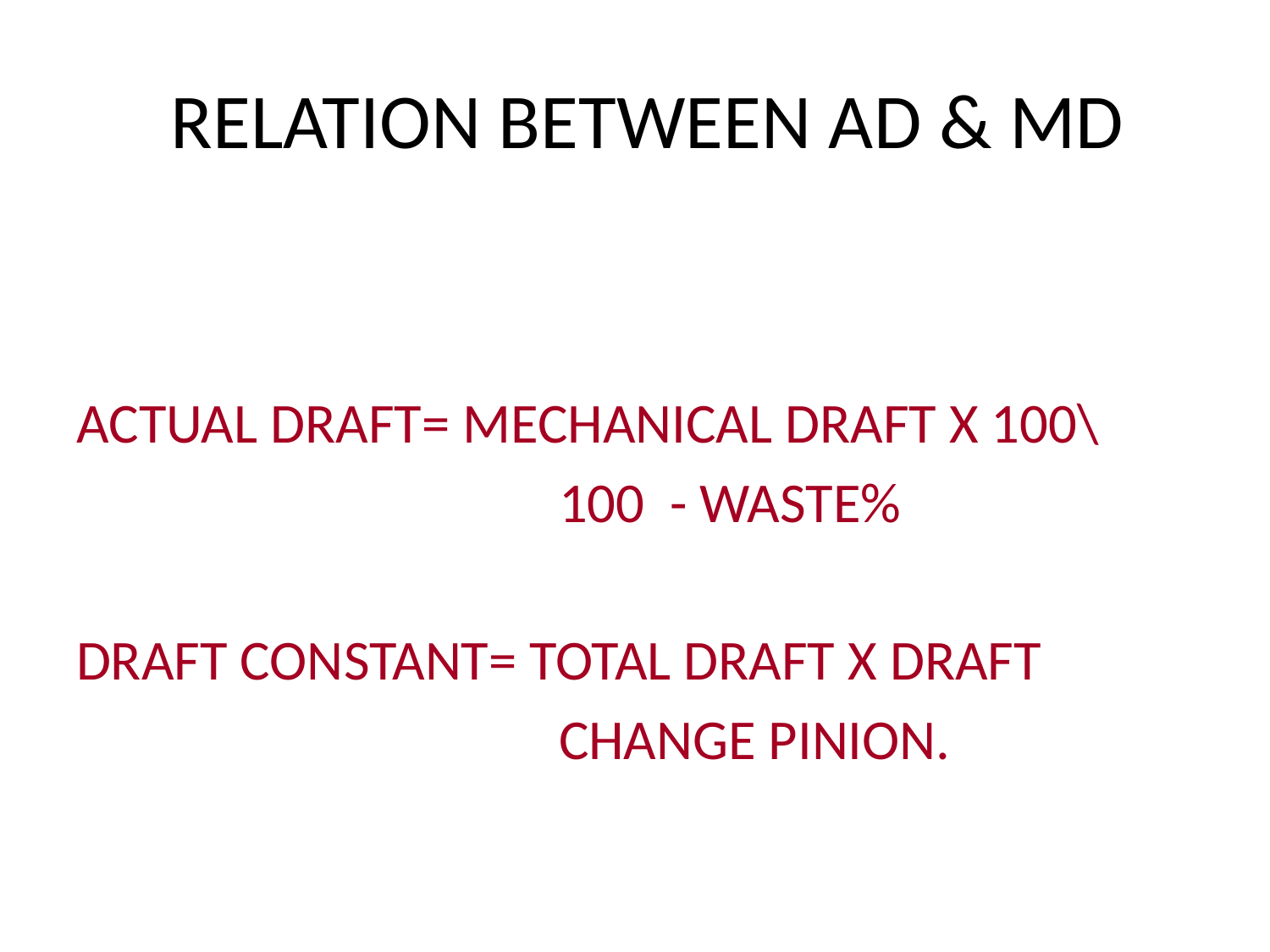

# RELATION BETWEEN AD & MD

ACTUAL DRAFT= MECHANICAL DRAFT X 100\
                                      100  - WASTE%

DRAFT CONSTANT= TOTAL DRAFT X DRAFT
                                      CHANGE PINION.